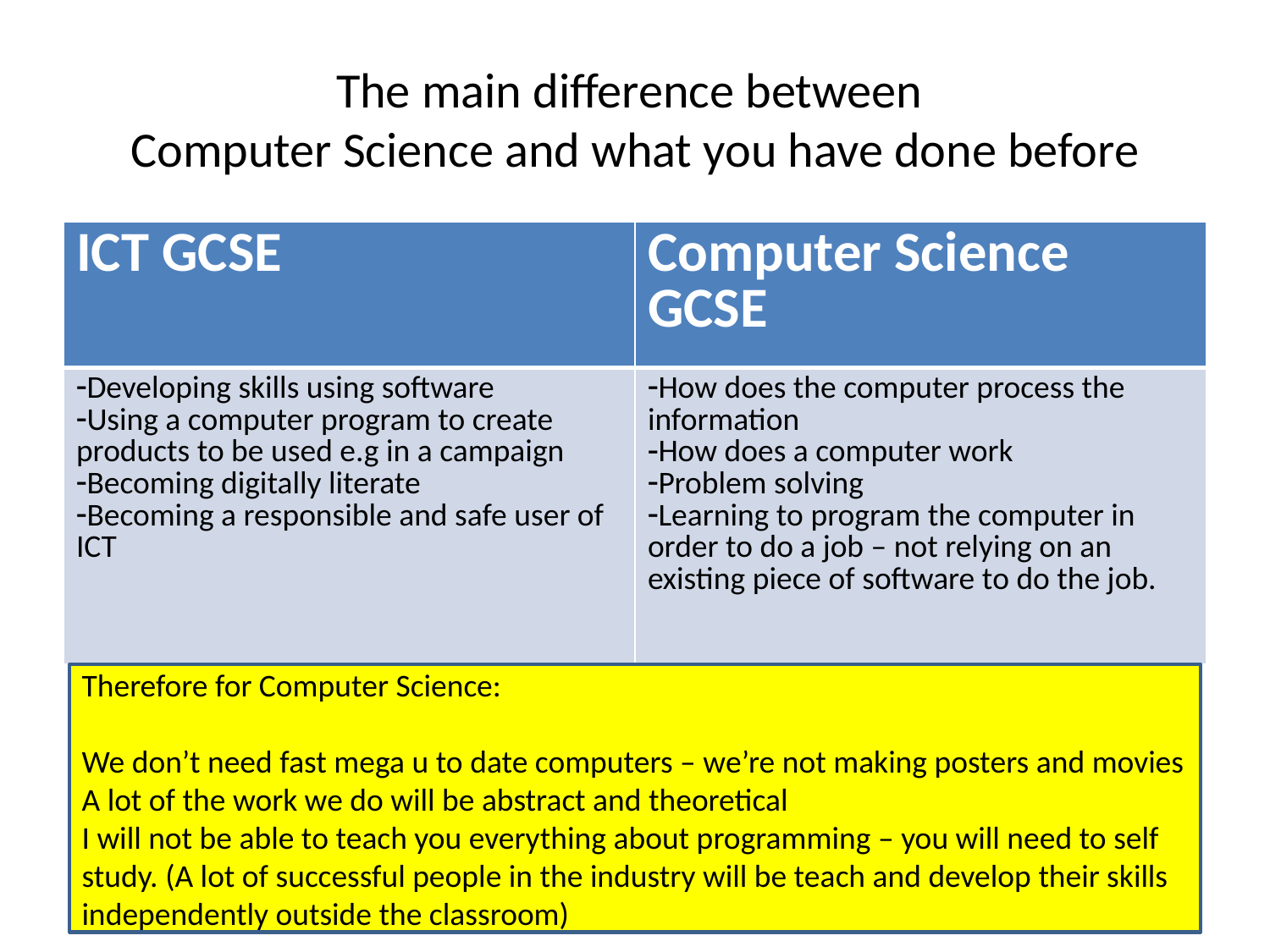

# The main difference between Computer Science and what you have done before
| ICT GCSE | Computer Science GCSE |
| --- | --- |
| Developing skills using software Using a computer program to create products to be used e.g in a campaign Becoming digitally literate Becoming a responsible and safe user of ICT | How does the computer process the information How does a computer work Problem solving Learning to program the computer in order to do a job – not relying on an existing piece of software to do the job. |
Therefore for Computer Science:

We don’t need fast mega u to date computers – we’re not making posters and movies
A lot of the work we do will be abstract and theoretical
I will not be able to teach you everything about programming – you will need to self study. (A lot of successful people in the industry will be teach and develop their skills independently outside the classroom)